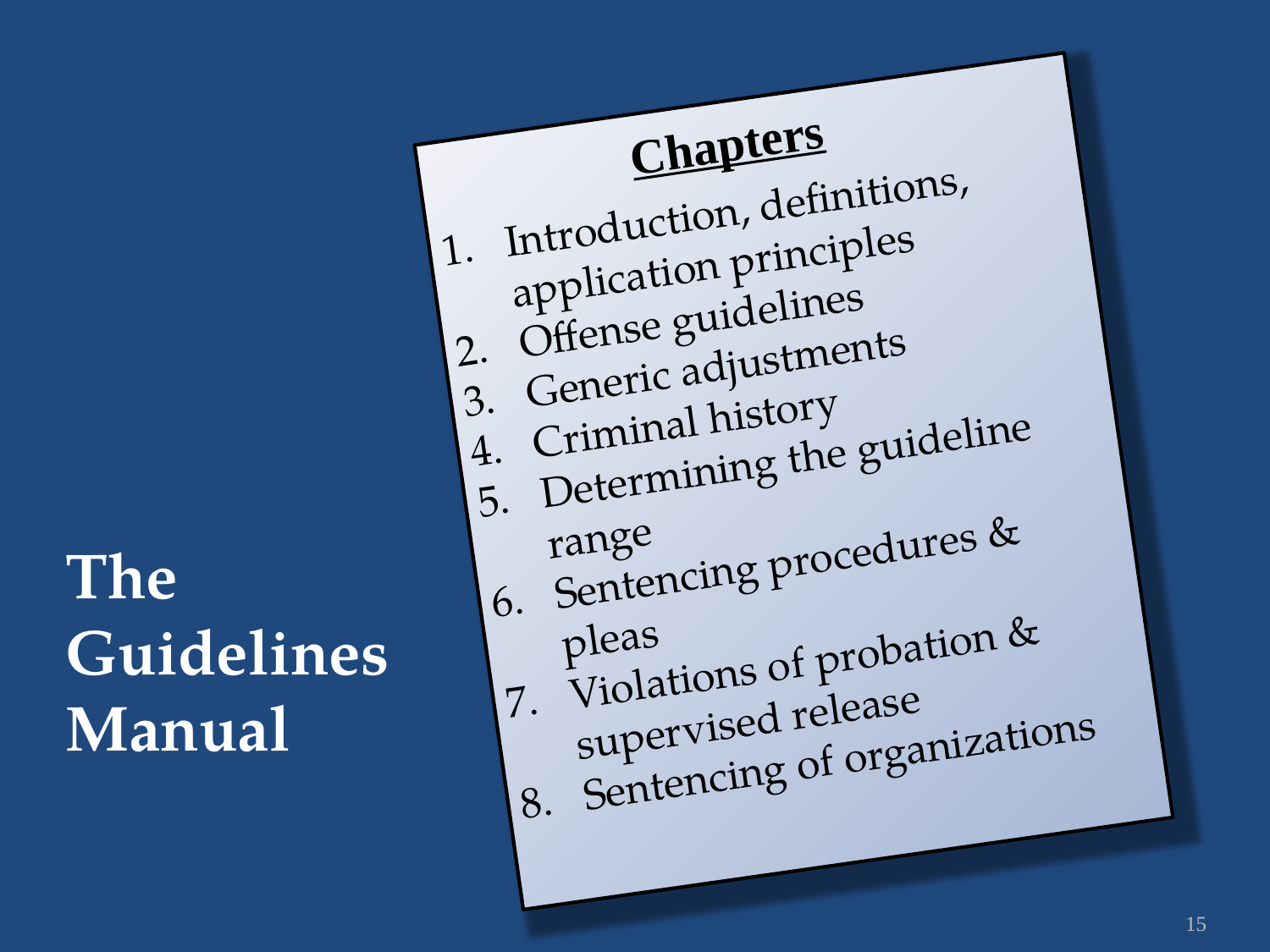

Introduction, definitions, application principles
Offense guidelines
Generic adjustments
Criminal history
Determining the guideline range
Sentencing procedures & pleas
Violations of probation & supervised release
Sentencing of organizations
Chapters
The Guidelines Manual
15